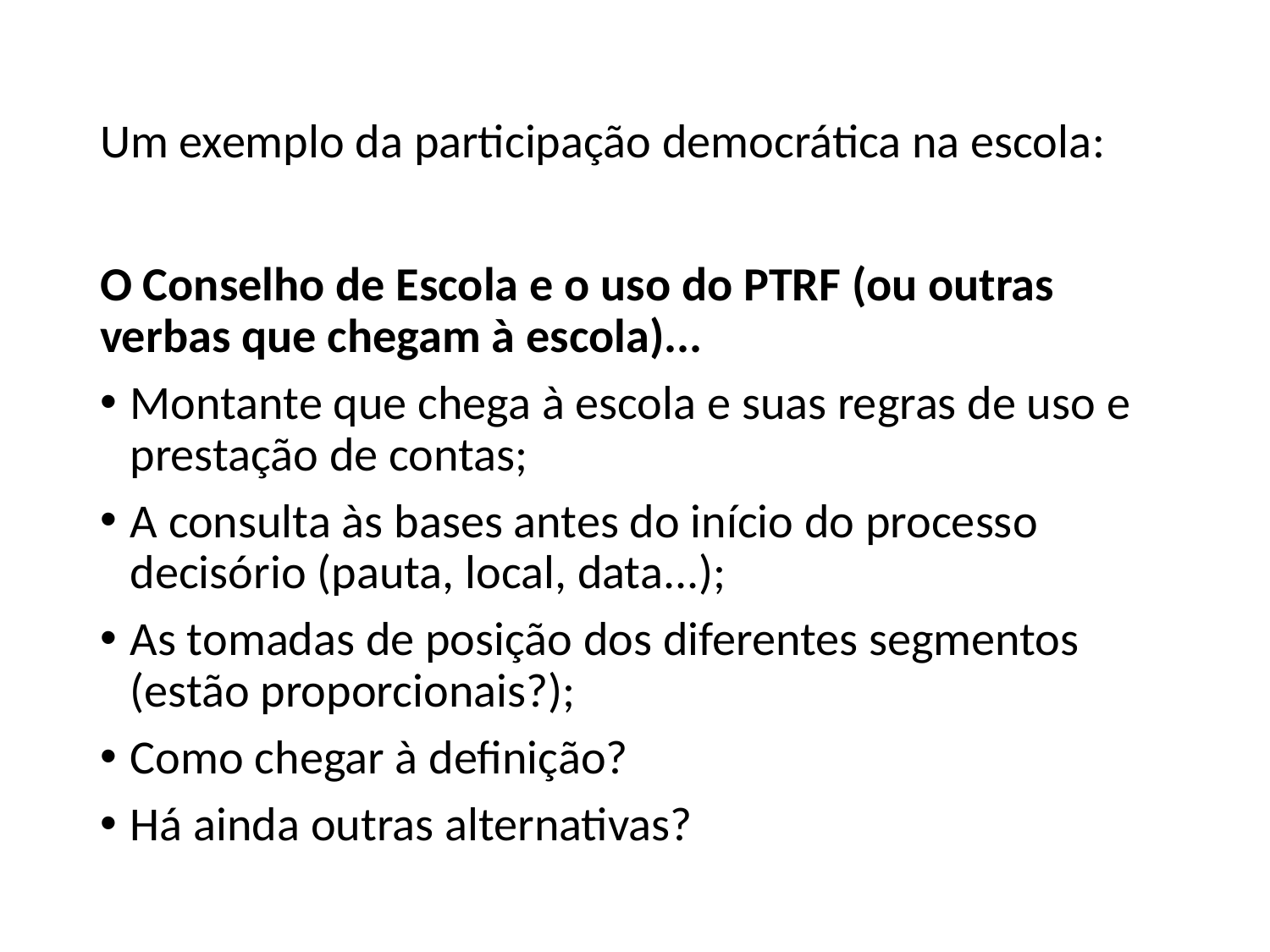

# Um exemplo da participação democrática na escola:
O Conselho de Escola e o uso do PTRF (ou outras verbas que chegam à escola)...
Montante que chega à escola e suas regras de uso e prestação de contas;
A consulta às bases antes do início do processo decisório (pauta, local, data...);
As tomadas de posição dos diferentes segmentos (estão proporcionais?);
Como chegar à definição?
Há ainda outras alternativas?